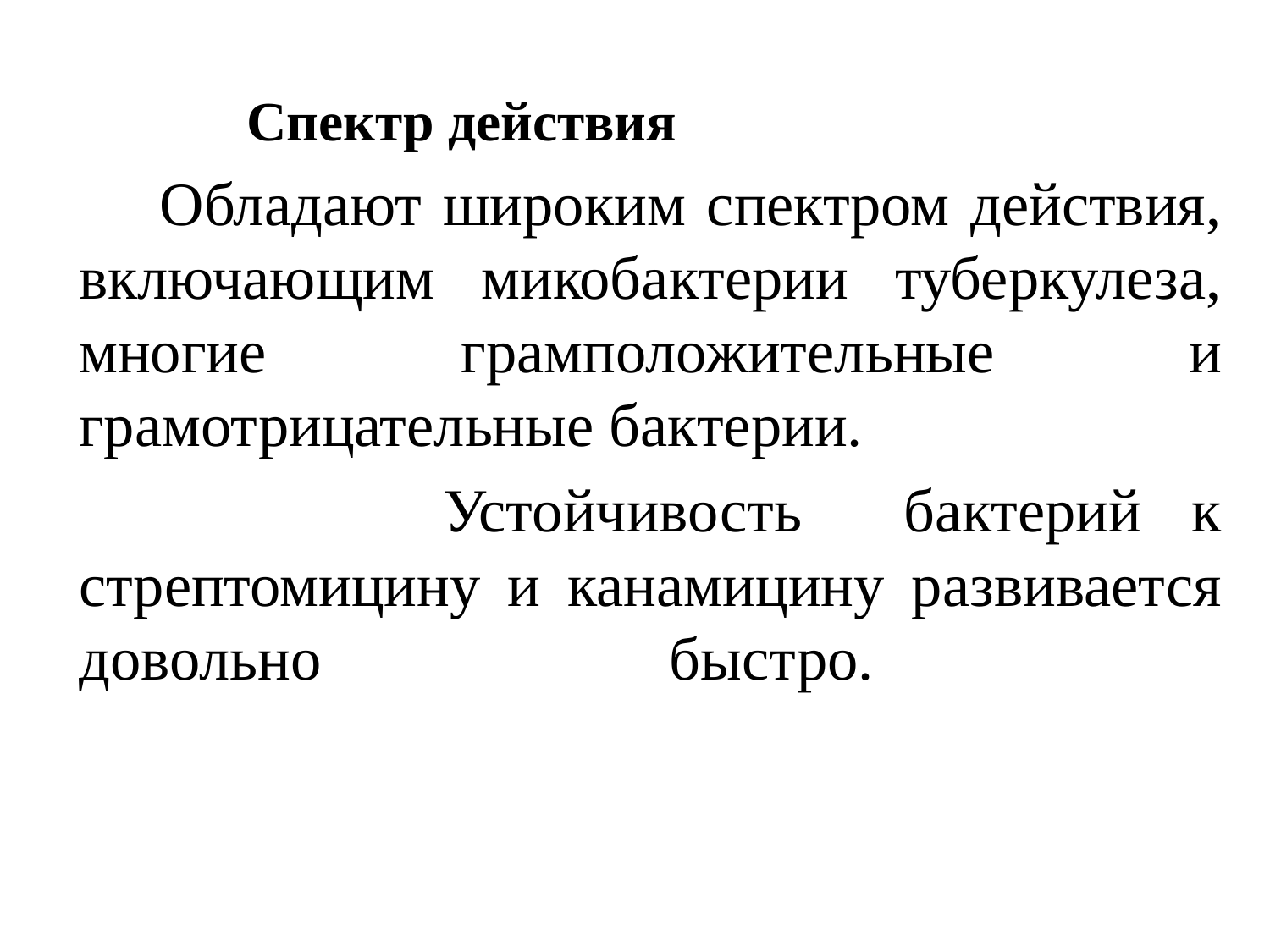

Спектр действия
       Обладают широким спектром действия, включающим микобактерии туберкулеза, многие грамположительные и грамотрицательные бактерии.
        Устойчивость  бактерий к стрептомицину и канамицину развивается довольно быстро.